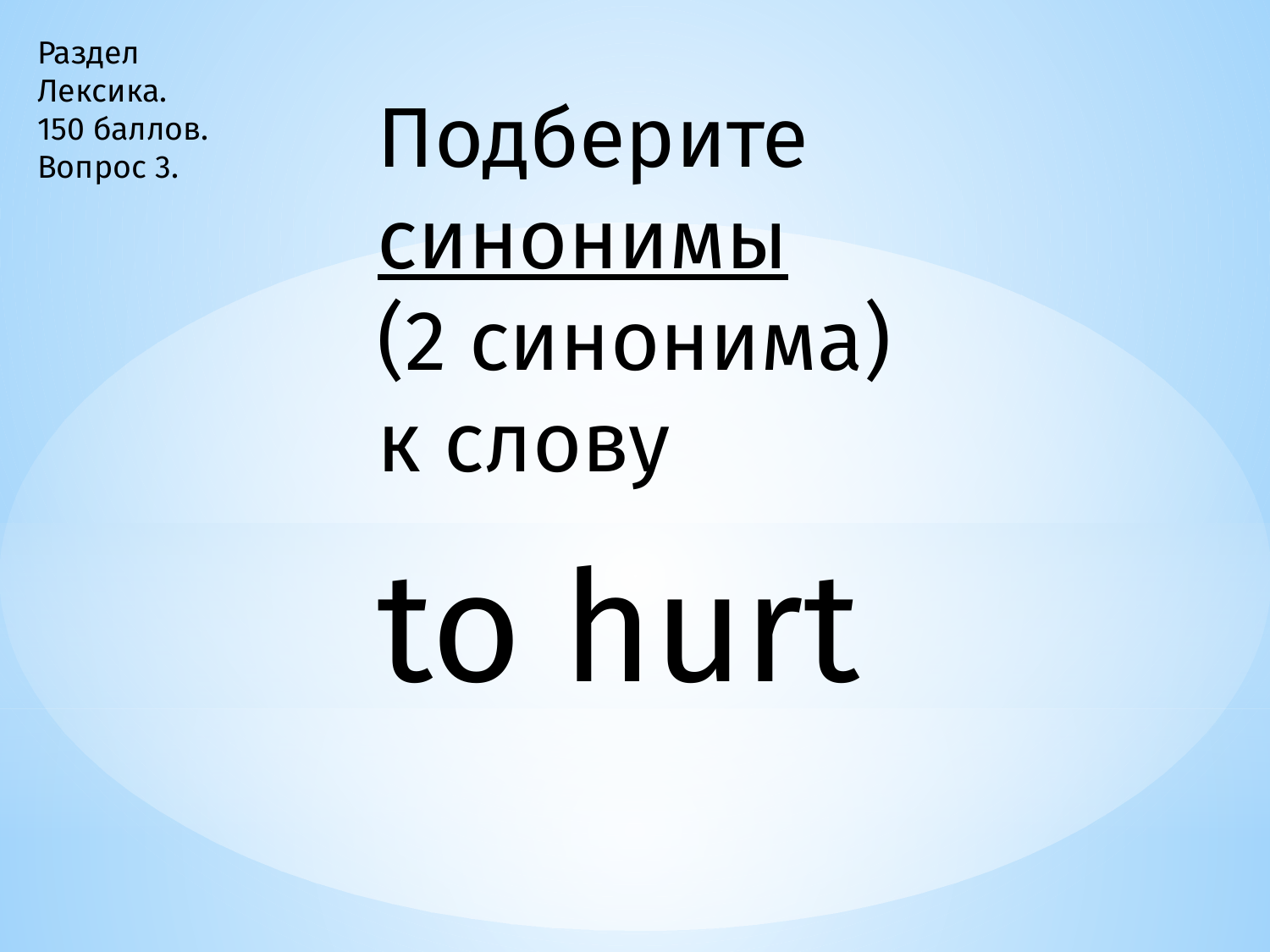

Раздел
Лексика.
150 баллов.
Вопрос 3.
Подберите синонимы
(2 синонима)
к слову

to hurt